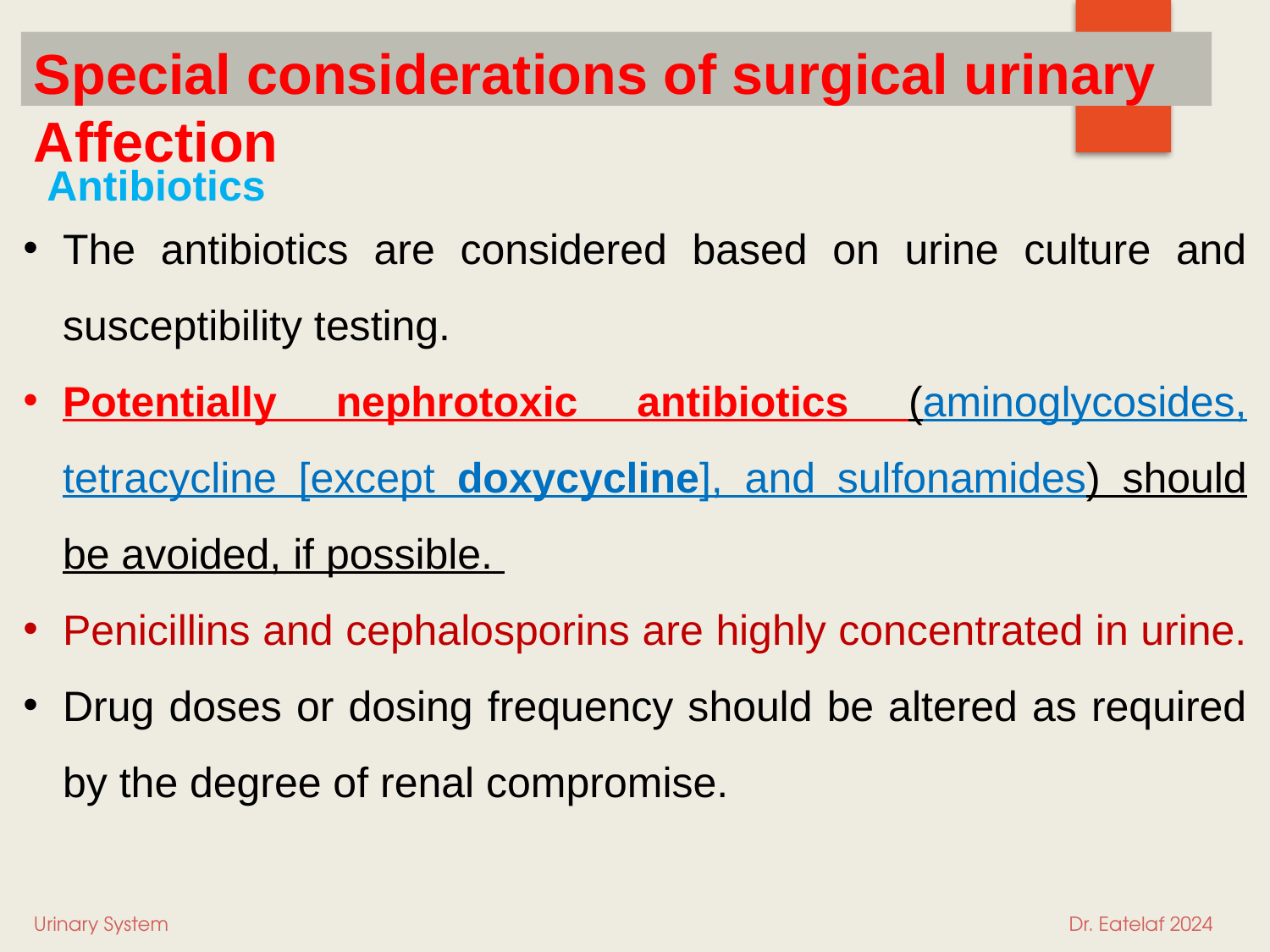

# Special considerations of surgical urinary Affection
Antibiotics
The antibiotics are considered based on urine culture and susceptibility testing.
Potentially nephrotoxic antibiotics (aminoglycosides, tetracycline [except doxycycline], and sulfonamides) should be avoided, if possible.
Penicillins and cephalosporins are highly concentrated in urine.
Drug doses or dosing frequency should be altered as required by the degree of renal compromise.
Urinary System                                                                                                                                                                          Dr. Eatelaf 2024